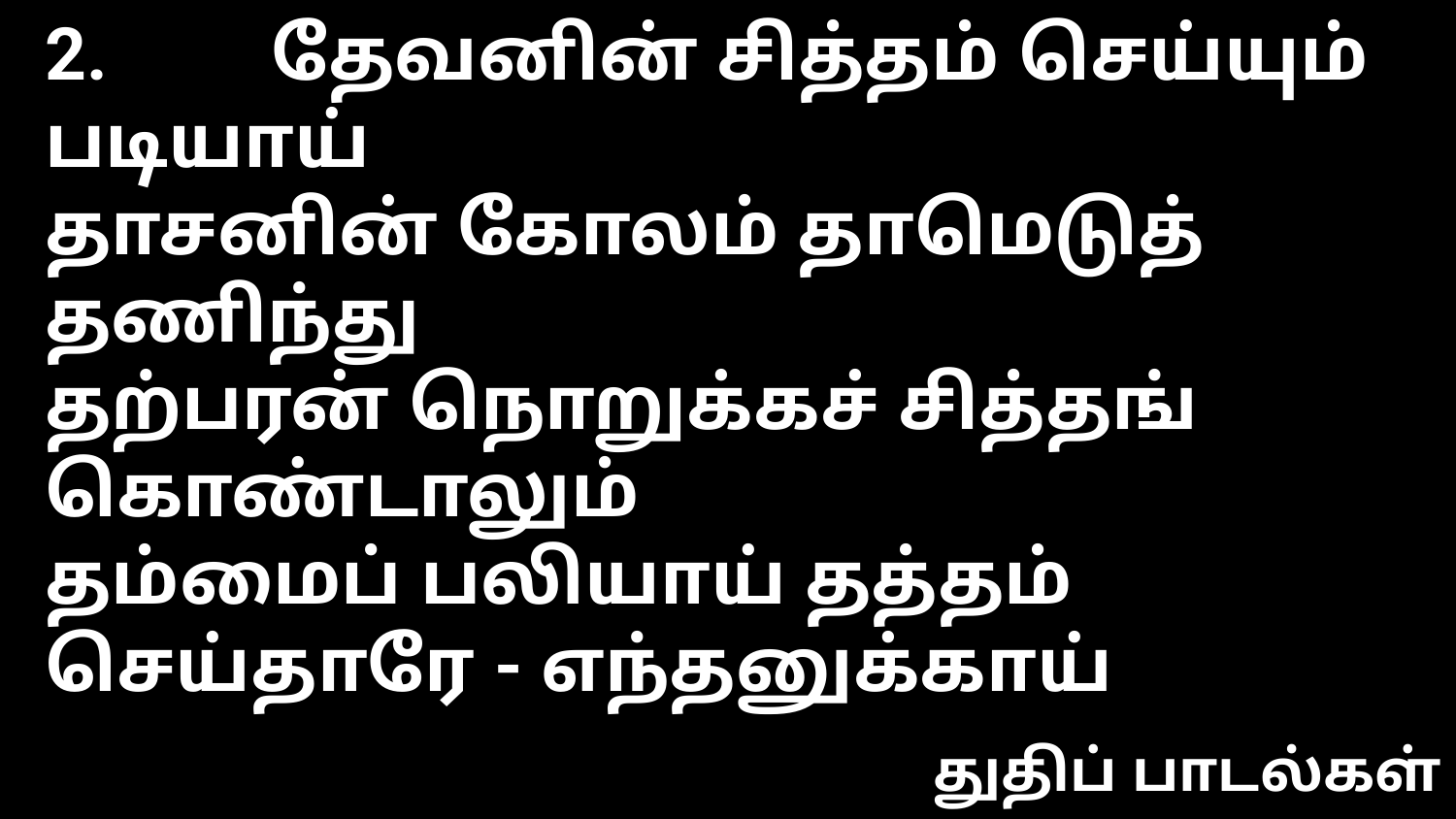

2.         தேவனின் சித்தம் செய்யும் படியாய்
தாசனின் கோலம் தாமெடுத் தணிந்து
தற்பரன் நொறுக்கச் சித்தங் கொண்டாலும்
தம்மைப் பலியாய் தத்தம் செய்தாரே - எந்தனுக்காய்

துதிப் பாடல்கள்